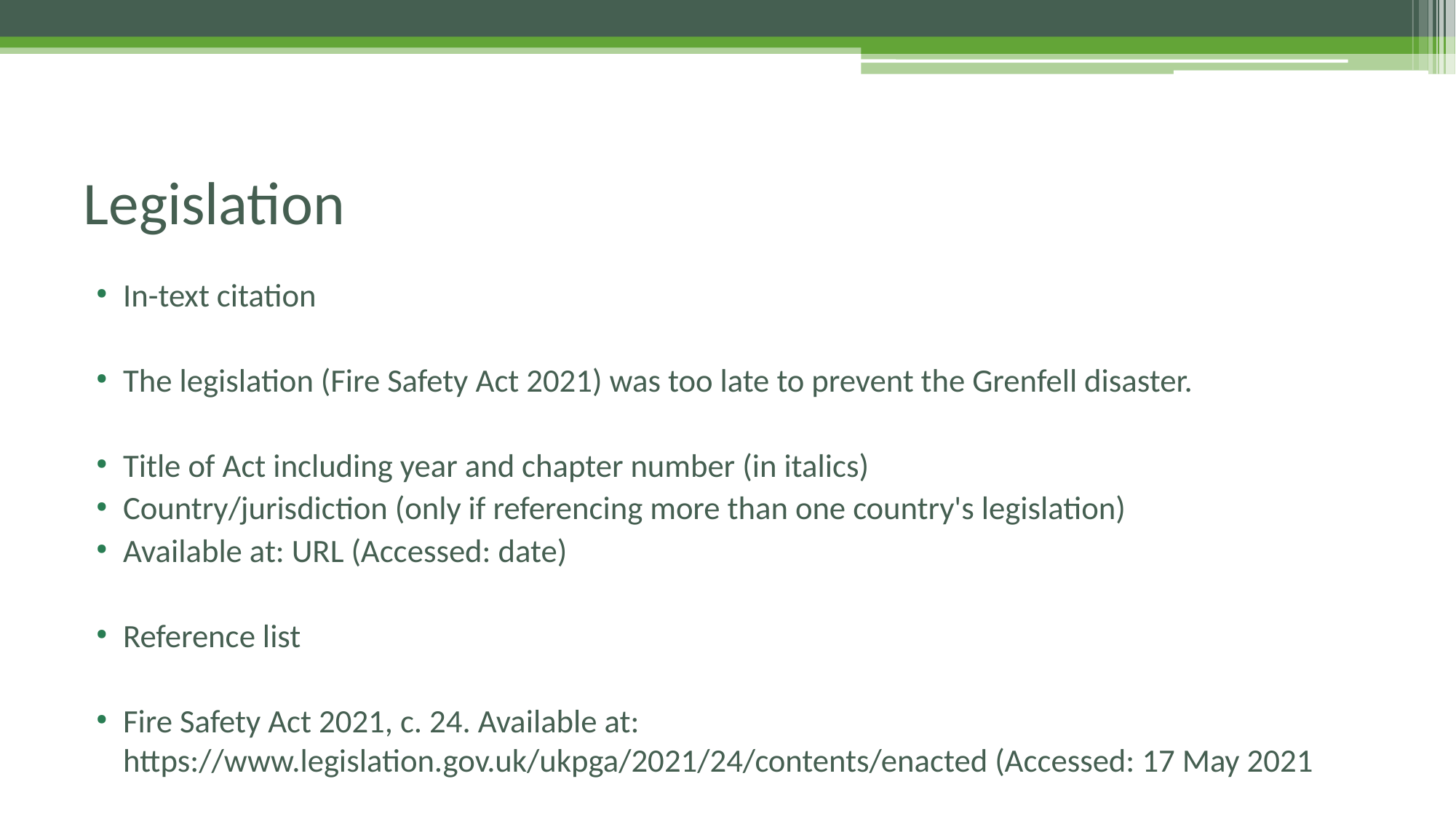

# Legislation
In-text citation

The legislation (Fire Safety Act 2021) was too late to prevent the Grenfell disaster.

Title of Act including year and chapter number (in italics)
Country/jurisdiction (only if referencing more than one country's legislation)
Available at: URL (Accessed: date)

Reference list

Fire Safety Act 2021, c. 24. Available at: https://www.legislation.gov.uk/ukpga/2021/24/contents/enacted (Accessed: 17 May 2021